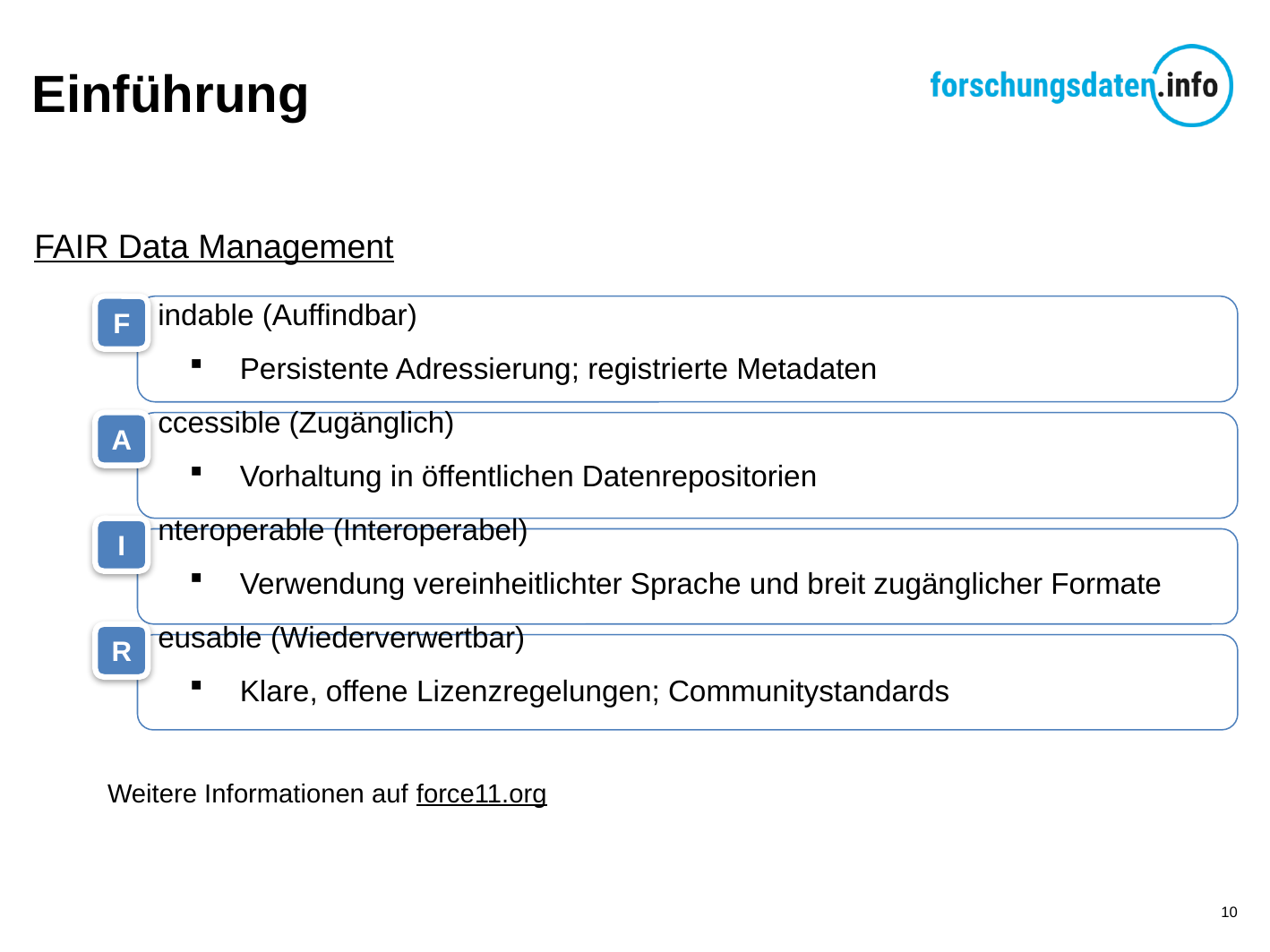

# Einführung
FAIR Data Management

indable (Auffindbar)
Persistente Adressierung; registrierte Metadaten
ccessible (Zugänglich)
Vorhaltung in öffentlichen Datenrepositorien
nteroperable (Interoperabel)
Verwendung vereinheitlichter Sprache und breit zugänglicher Formate
eusable (Wiederverwertbar)
Klare, offene Lizenzregelungen; Communitystandards

Weitere Informationen auf force11.org

F

A

I

R

10